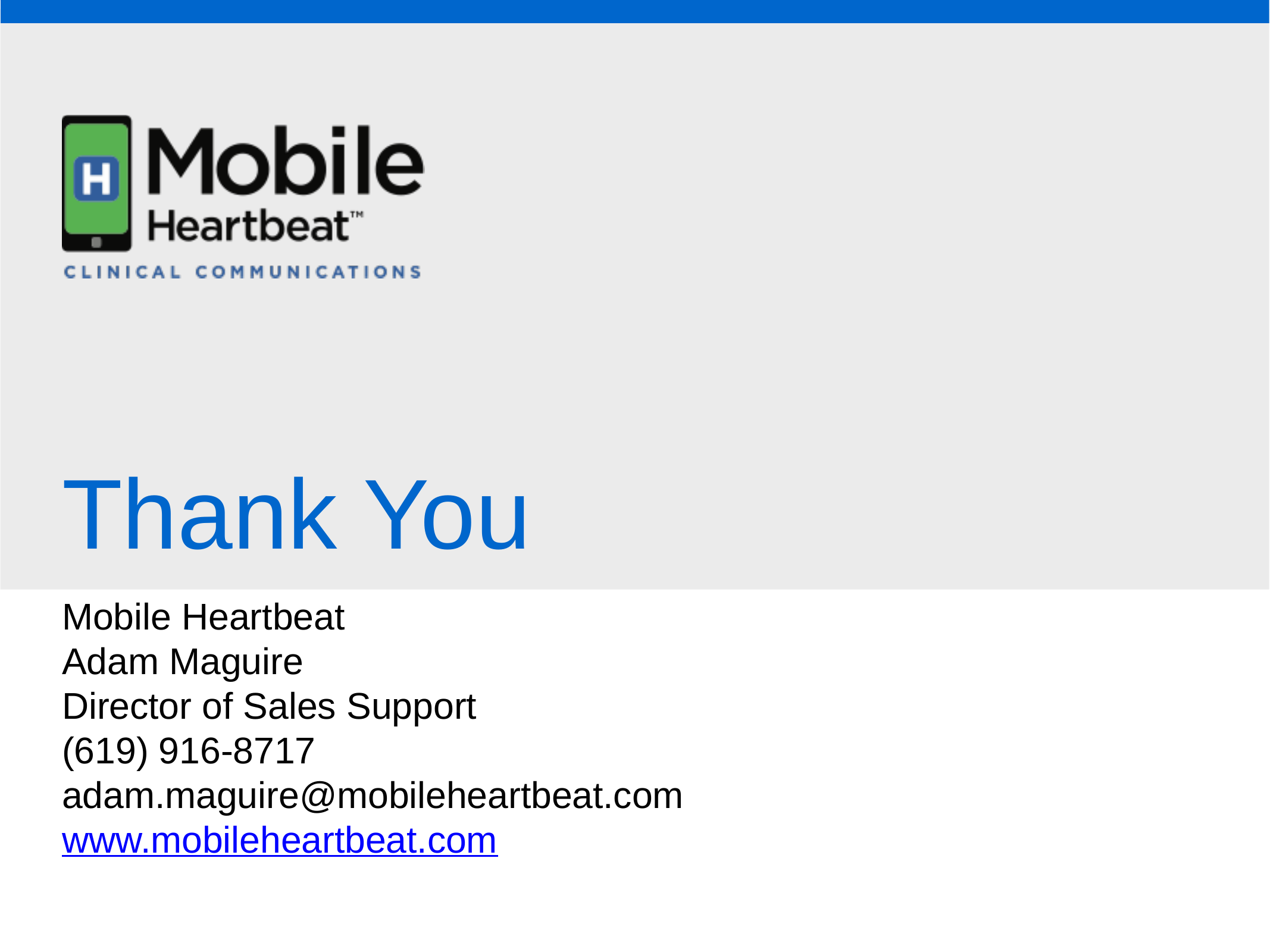

# Thank You
Mobile Heartbeat
Adam Maguire
Director of Sales Support
(619) 916-8717
adam.maguire@mobileheartbeat.com
www.mobileheartbeat.com